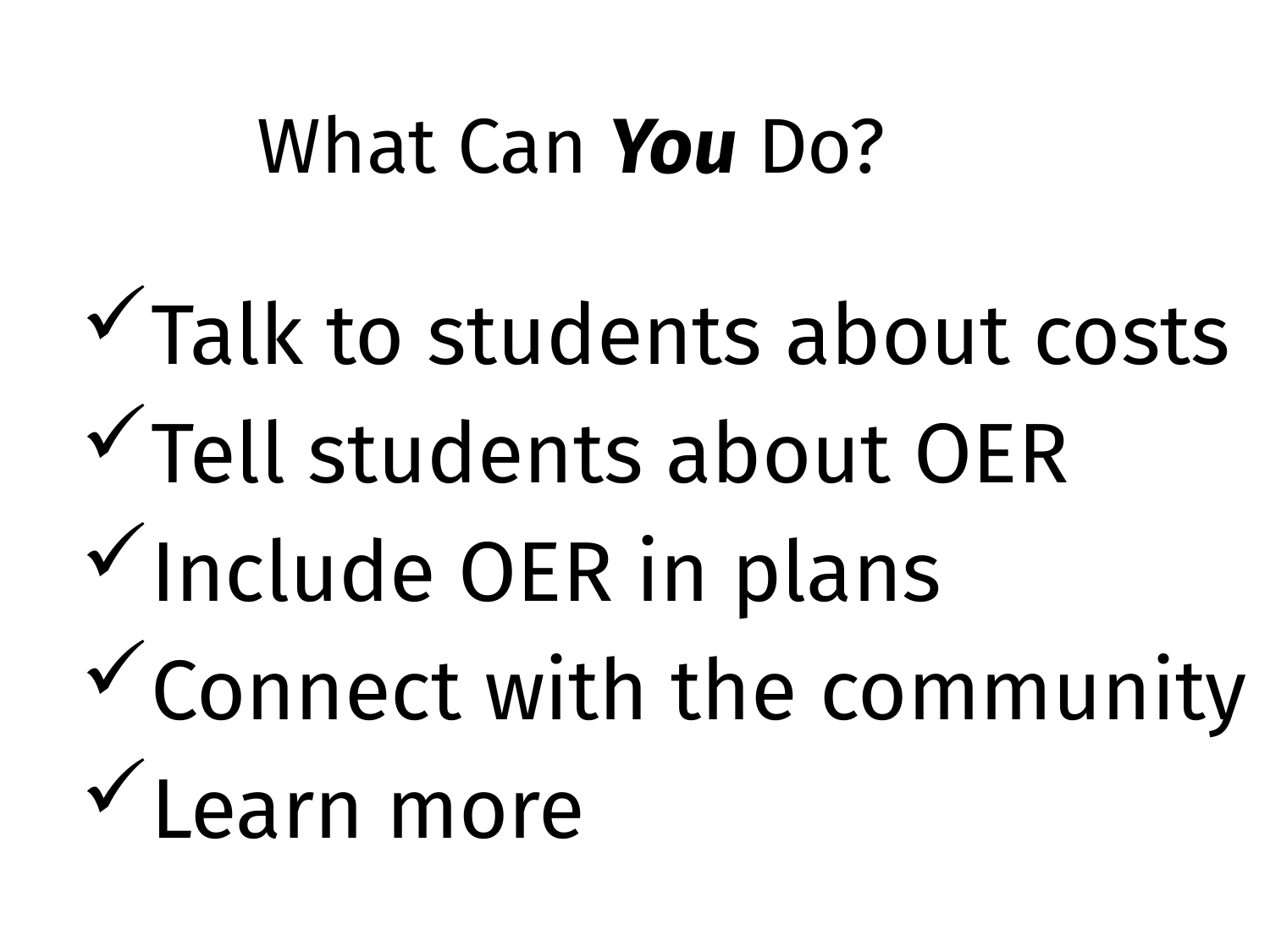

What Can You Do?
Talk to students about costs
Tell students about OER
Include OER in plans
Connect with the community
Learn more